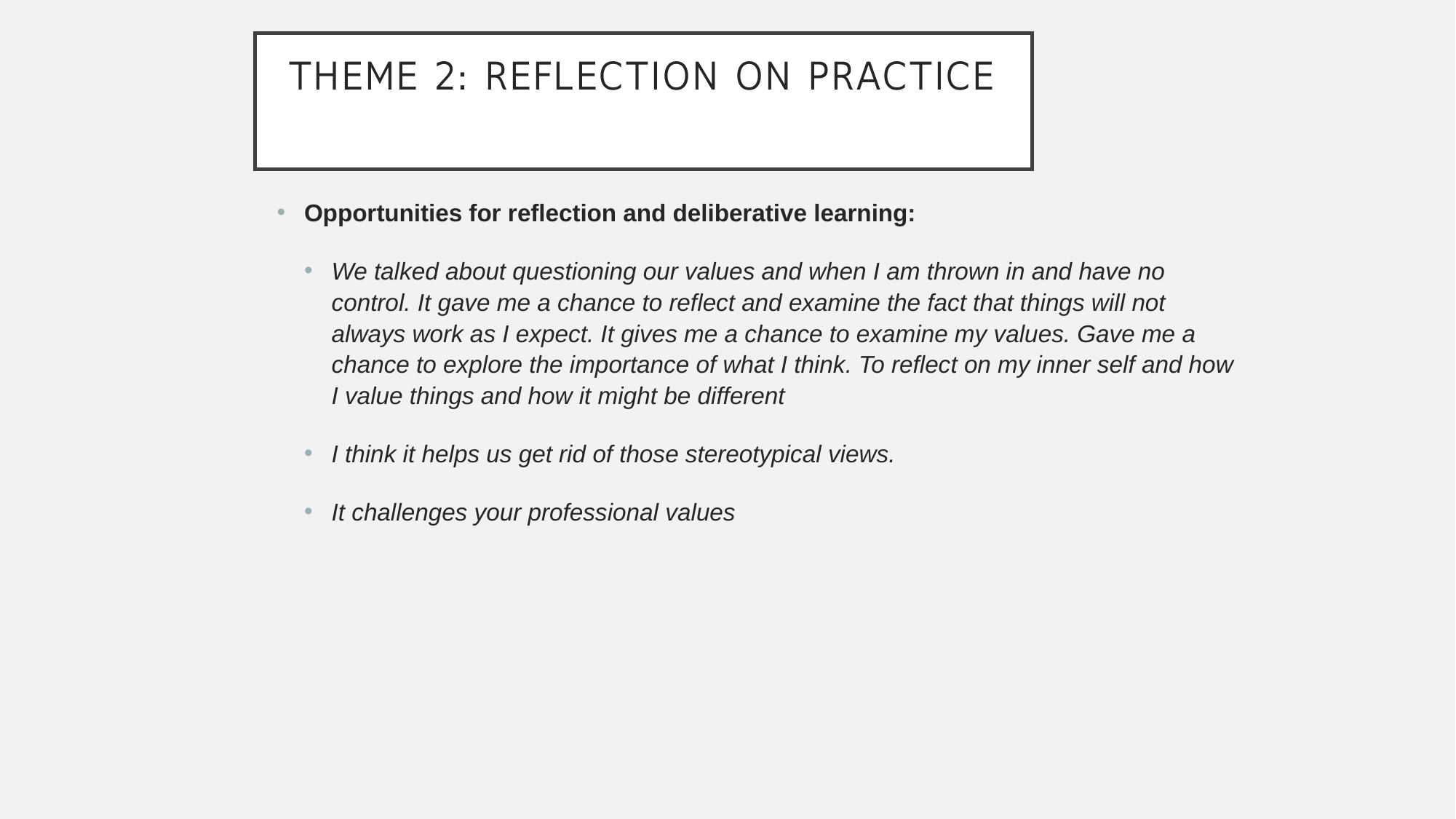

Theme 2: Reflection on practice
Opportunities for reflection and deliberative learning:
We talked about questioning our values and when I am thrown in and have no control. It gave me a chance to reflect and examine the fact that things will not always work as I expect. It gives me a chance to examine my values. Gave me a chance to explore the importance of what I think. To reflect on my inner self and how I value things and how it might be different
I think it helps us get rid of those stereotypical views.
It challenges your professional values